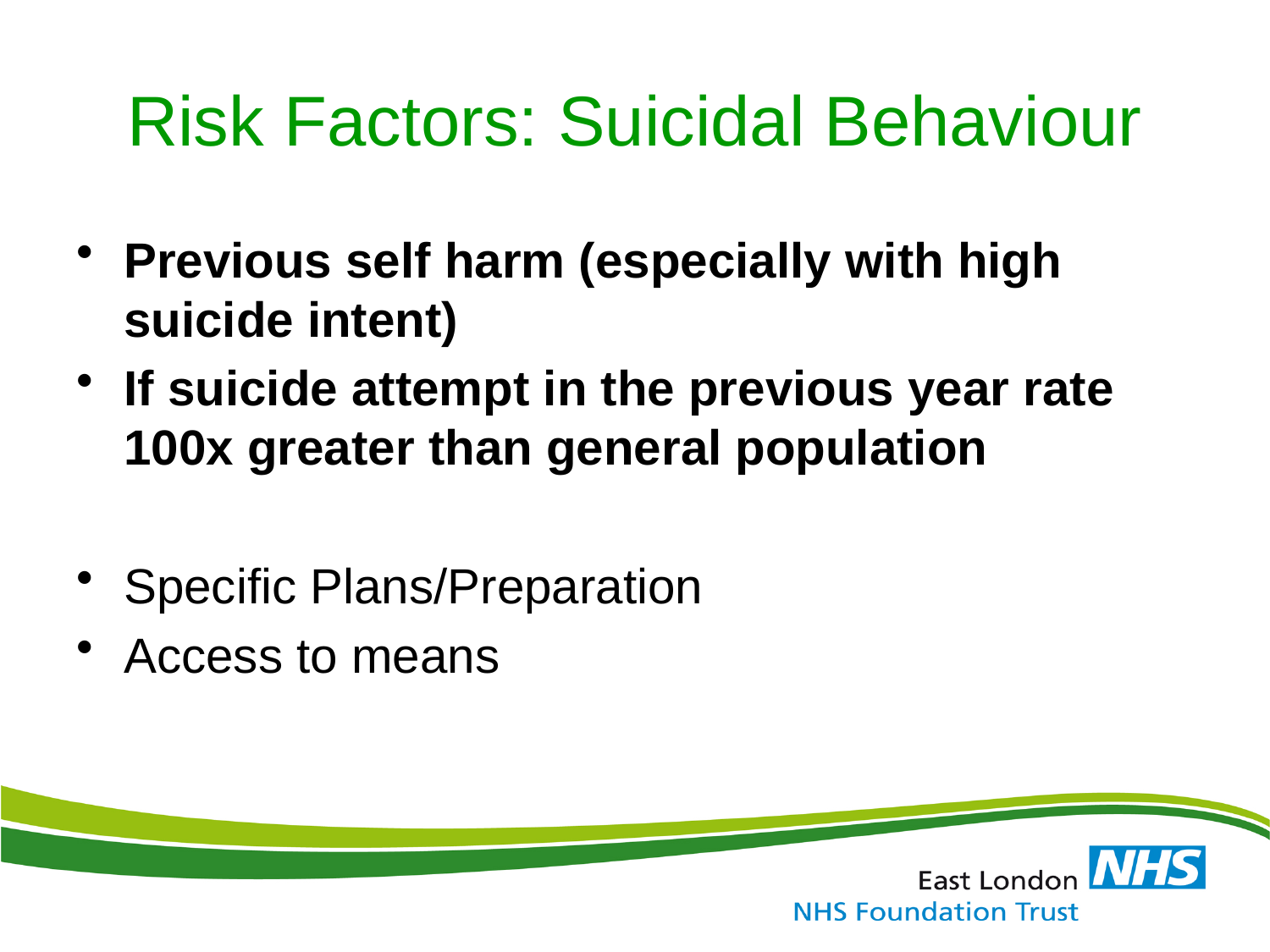

# Risk Factors: Suicidal Behaviour
Previous self harm (especially with high suicide intent)
If suicide attempt in the previous year rate 100x greater than general population

Specific Plans/Preparation
Access to means